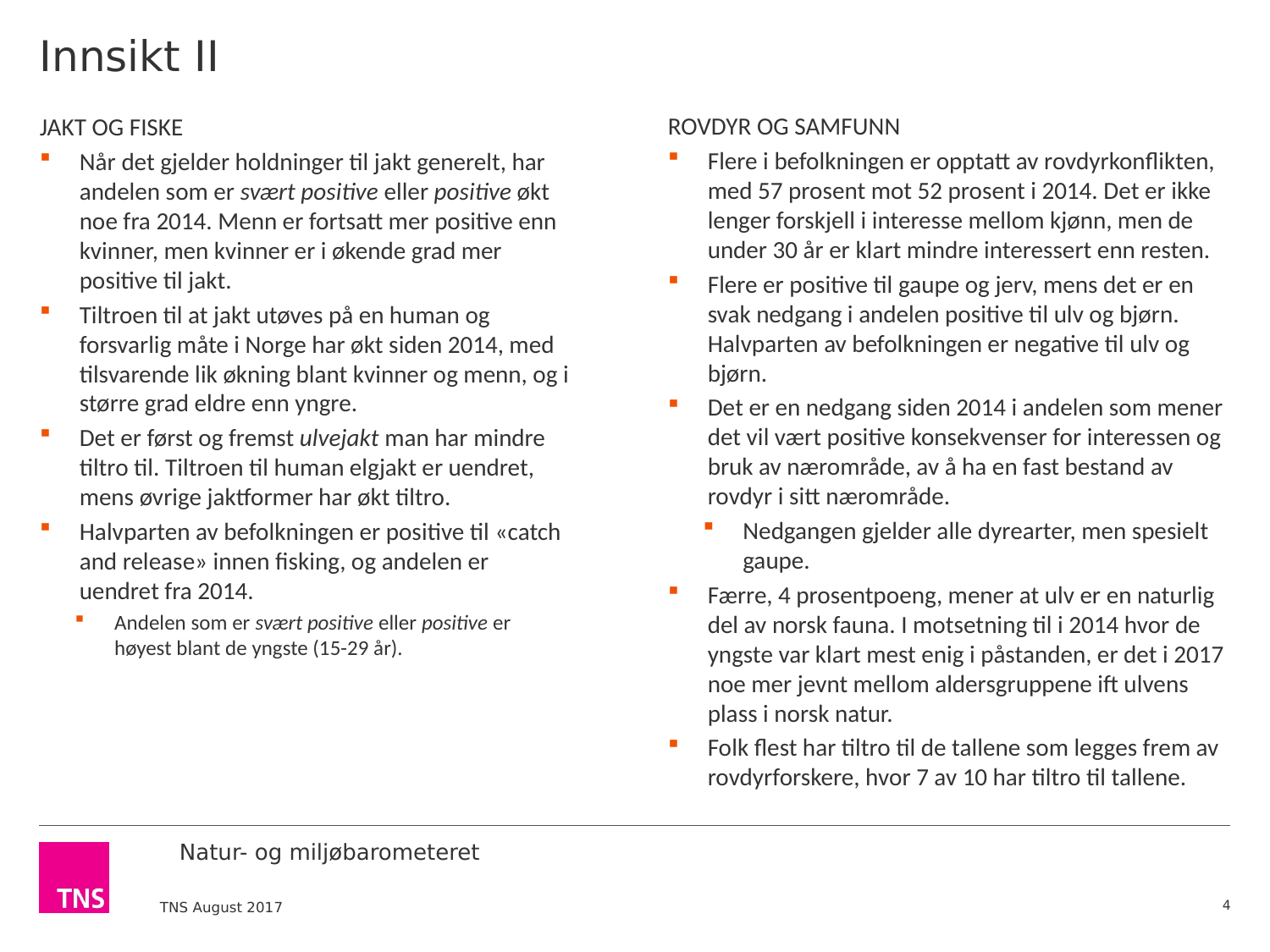

# Innsikt II
ROVDYR OG SAMFUNN
Flere i befolkningen er opptatt av rovdyrkonflikten, med 57 prosent mot 52 prosent i 2014. Det er ikke lenger forskjell i interesse mellom kjønn, men de under 30 år er klart mindre interessert enn resten.
Flere er positive til gaupe og jerv, mens det er en svak nedgang i andelen positive til ulv og bjørn. Halvparten av befolkningen er negative til ulv og bjørn.
Det er en nedgang siden 2014 i andelen som mener det vil vært positive konsekvenser for interessen og bruk av nærområde, av å ha en fast bestand av rovdyr i sitt nærområde.
Nedgangen gjelder alle dyrearter, men spesielt gaupe.
Færre, 4 prosentpoeng, mener at ulv er en naturlig del av norsk fauna. I motsetning til i 2014 hvor de yngste var klart mest enig i påstanden, er det i 2017 noe mer jevnt mellom aldersgruppene ift ulvens plass i norsk natur.
Folk flest har tiltro til de tallene som legges frem av rovdyrforskere, hvor 7 av 10 har tiltro til tallene.

JAKT OG FISKE
Når det gjelder holdninger til jakt generelt, har andelen som er svært positive eller positive økt noe fra 2014. Menn er fortsatt mer positive enn kvinner, men kvinner er i økende grad mer positive til jakt.
Tiltroen til at jakt utøves på en human og forsvarlig måte i Norge har økt siden 2014, med tilsvarende lik økning blant kvinner og menn, og i større grad eldre enn yngre.
Det er først og fremst ulvejakt man har mindre tiltro til. Tiltroen til human elgjakt er uendret, mens øvrige jaktformer har økt tiltro.
Halvparten av befolkningen er positive til «catch and release» innen fisking, og andelen er uendret fra 2014.
Andelen som er svært positive eller positive er høyest blant de yngste (15-29 år).

4